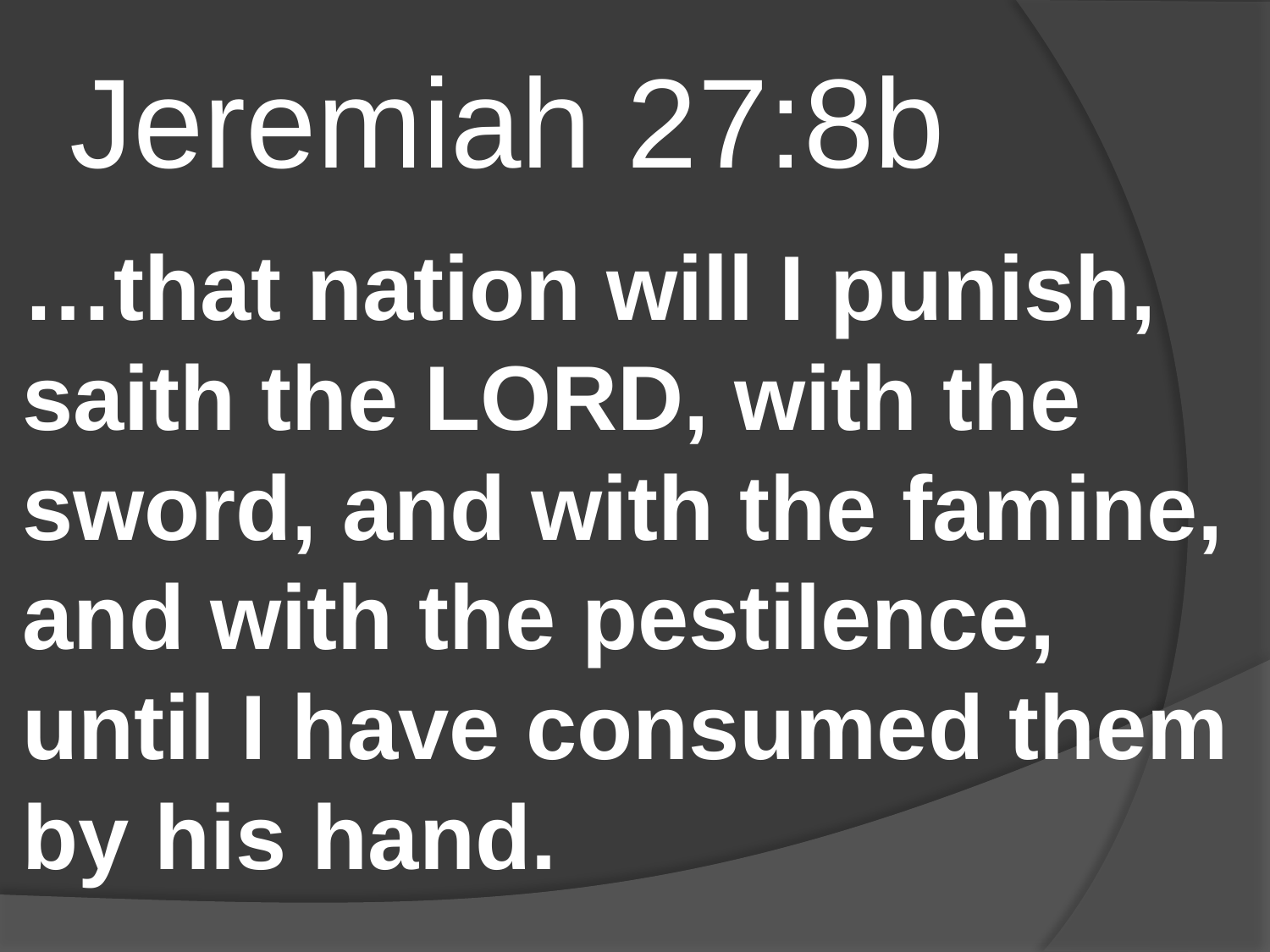

# Jeremiah 27:8b
…that nation will I punish, saith the LORD, with the sword, and with the famine, and with the pestilence, until I have consumed them by his hand.